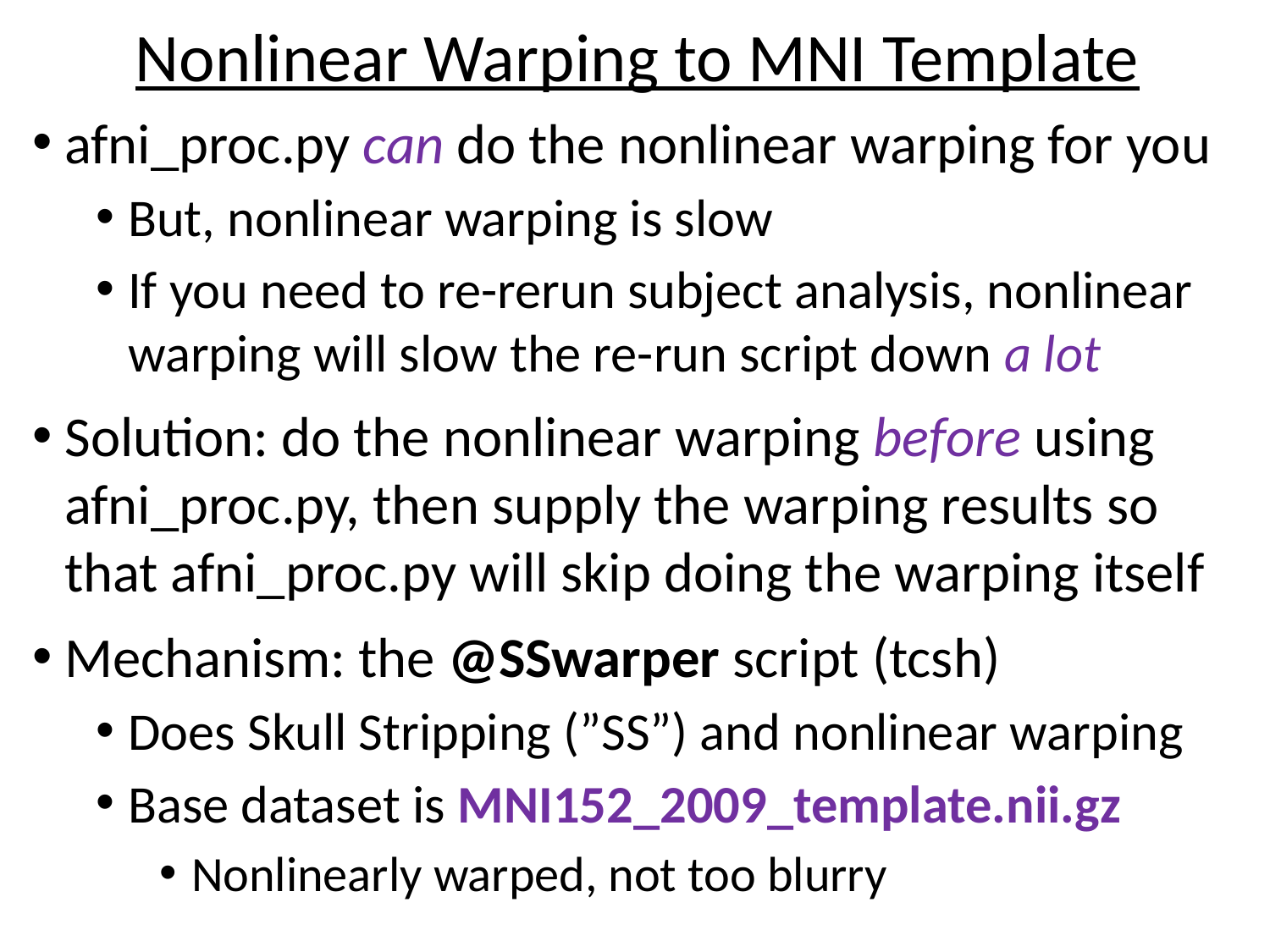

# Nonlinear Warping to MNI Template
afni_proc.py can do the nonlinear warping for you
But, nonlinear warping is slow
If you need to re-rerun subject analysis, nonlinear warping will slow the re-run script down a lot
Solution: do the nonlinear warping before using afni_proc.py, then supply the warping results so that afni_proc.py will skip doing the warping itself
Mechanism: the @SSwarper script (tcsh)
Does Skull Stripping (”SS”) and nonlinear warping
Base dataset is MNI152_2009_template.nii.gz
Nonlinearly warped, not too blurry